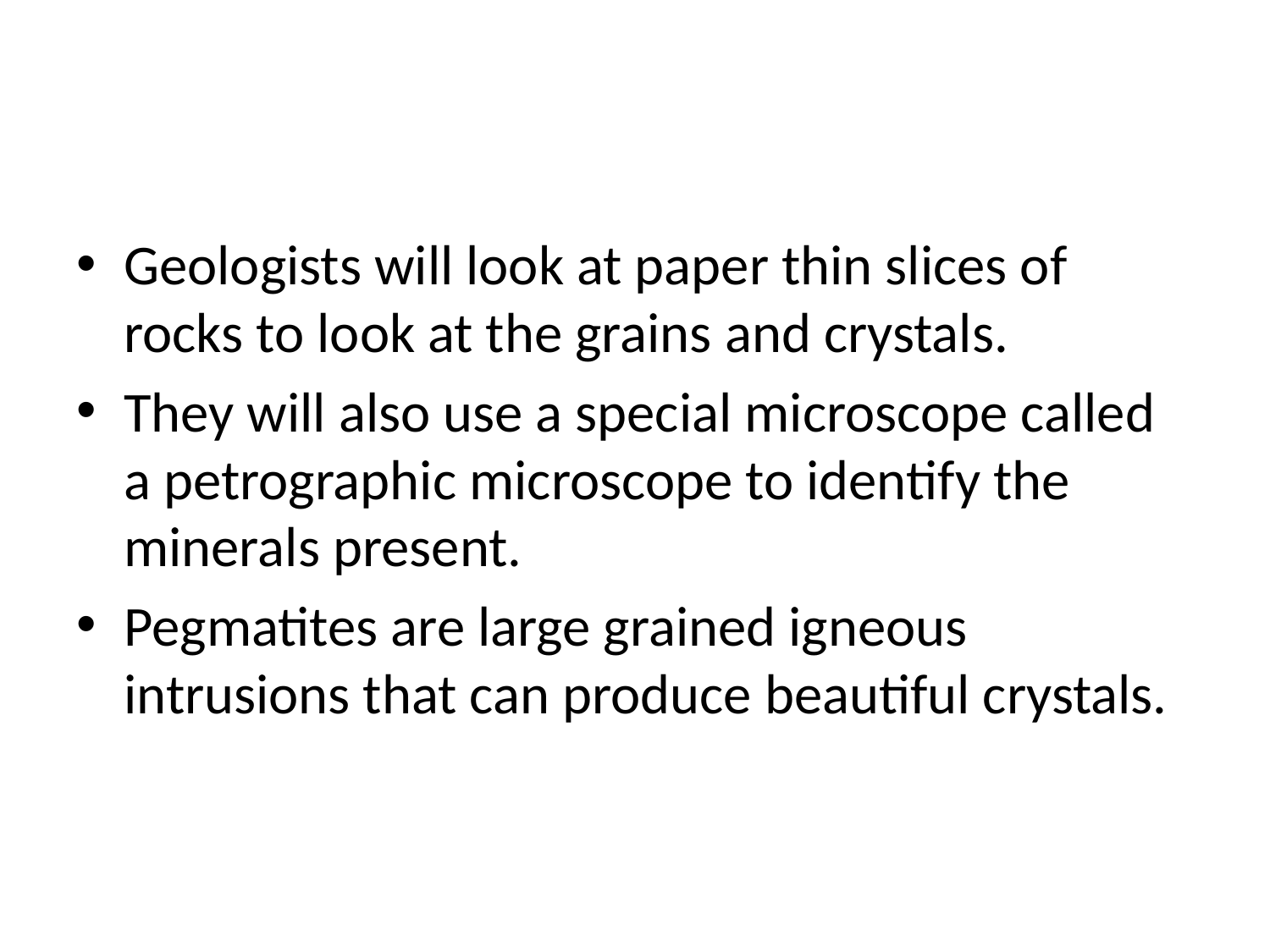

#
Geologists will look at paper thin slices of rocks to look at the grains and crystals.
They will also use a special microscope called a petrographic microscope to identify the minerals present.
Pegmatites are large grained igneous intrusions that can produce beautiful crystals.